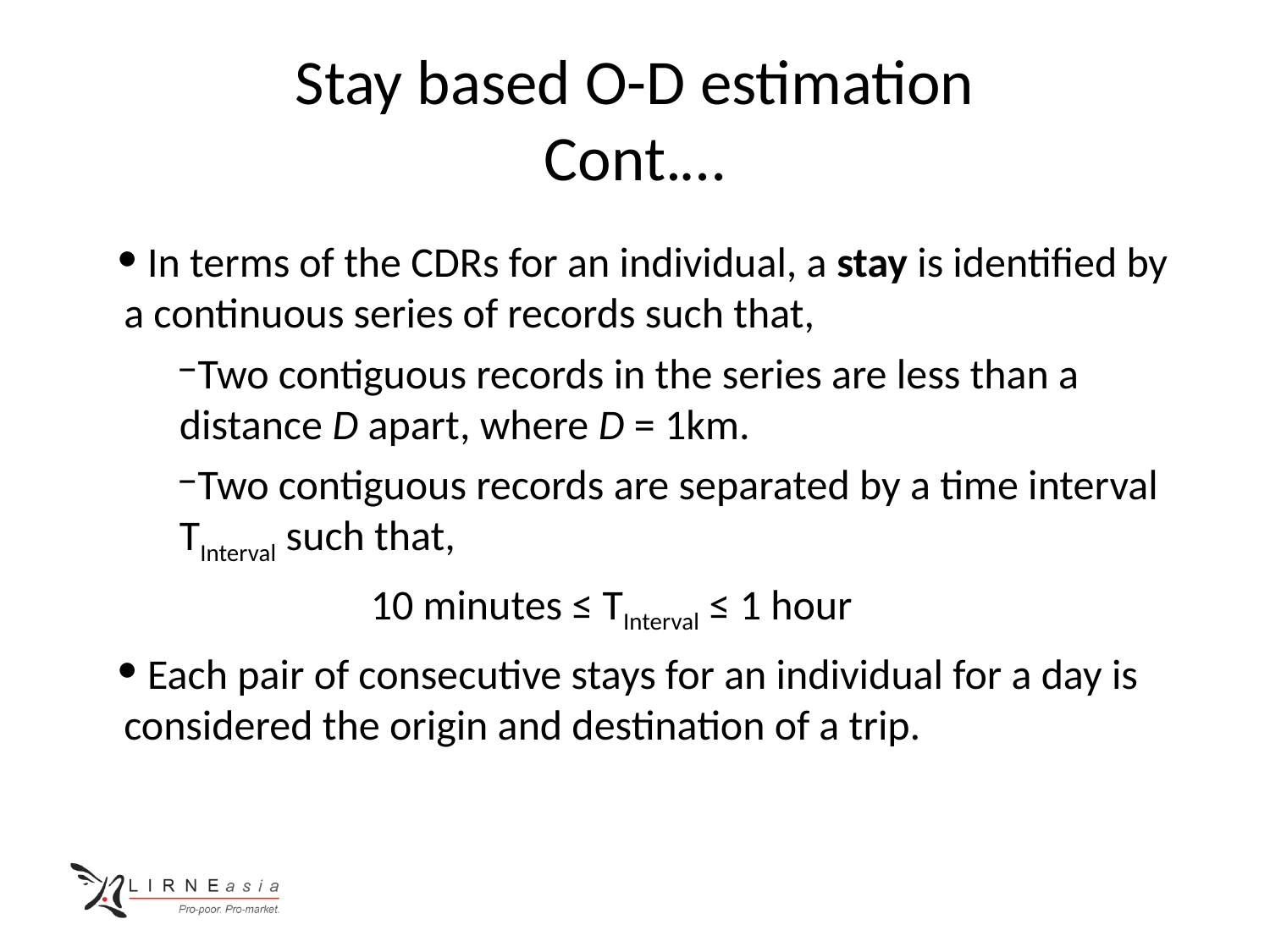

# Stay based O-D estimation Cont.…
 In terms of the CDRs for an individual, a stay is identified by a continuous series of records such that,
Two contiguous records in the series are less than a distance D apart, where D = 1km.
Two contiguous records are separated by a time interval  TInterval such that,
		10 minutes ≤ TInterval ≤ 1 hour
 Each pair of consecutive stays for an individual for a day is  considered the origin and destination of a trip.